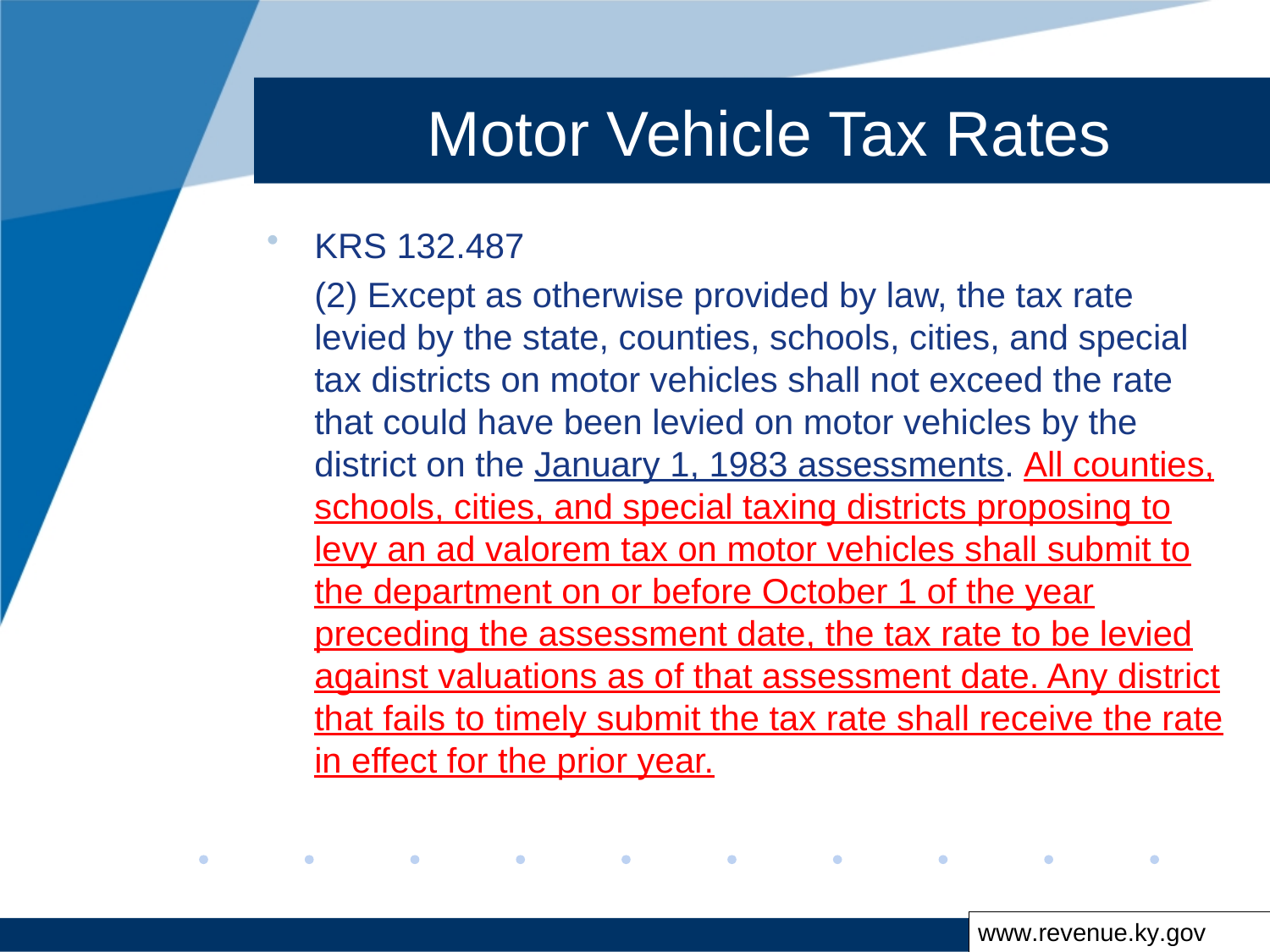

# Motor Vehicle Tax Rates
KRS 132.487
	(2) Except as otherwise provided by law, the tax rate levied by the state, counties, schools, cities, and special tax districts on motor vehicles shall not exceed the rate that could have been levied on motor vehicles by the district on the January 1, 1983 assessments. All counties, schools, cities, and special taxing districts proposing to levy an ad valorem tax on motor vehicles shall submit to the department on or before October 1 of the year preceding the assessment date, the tax rate to be levied against valuations as of that assessment date. Any district that fails to timely submit the tax rate shall receive the rate in effect for the prior year.